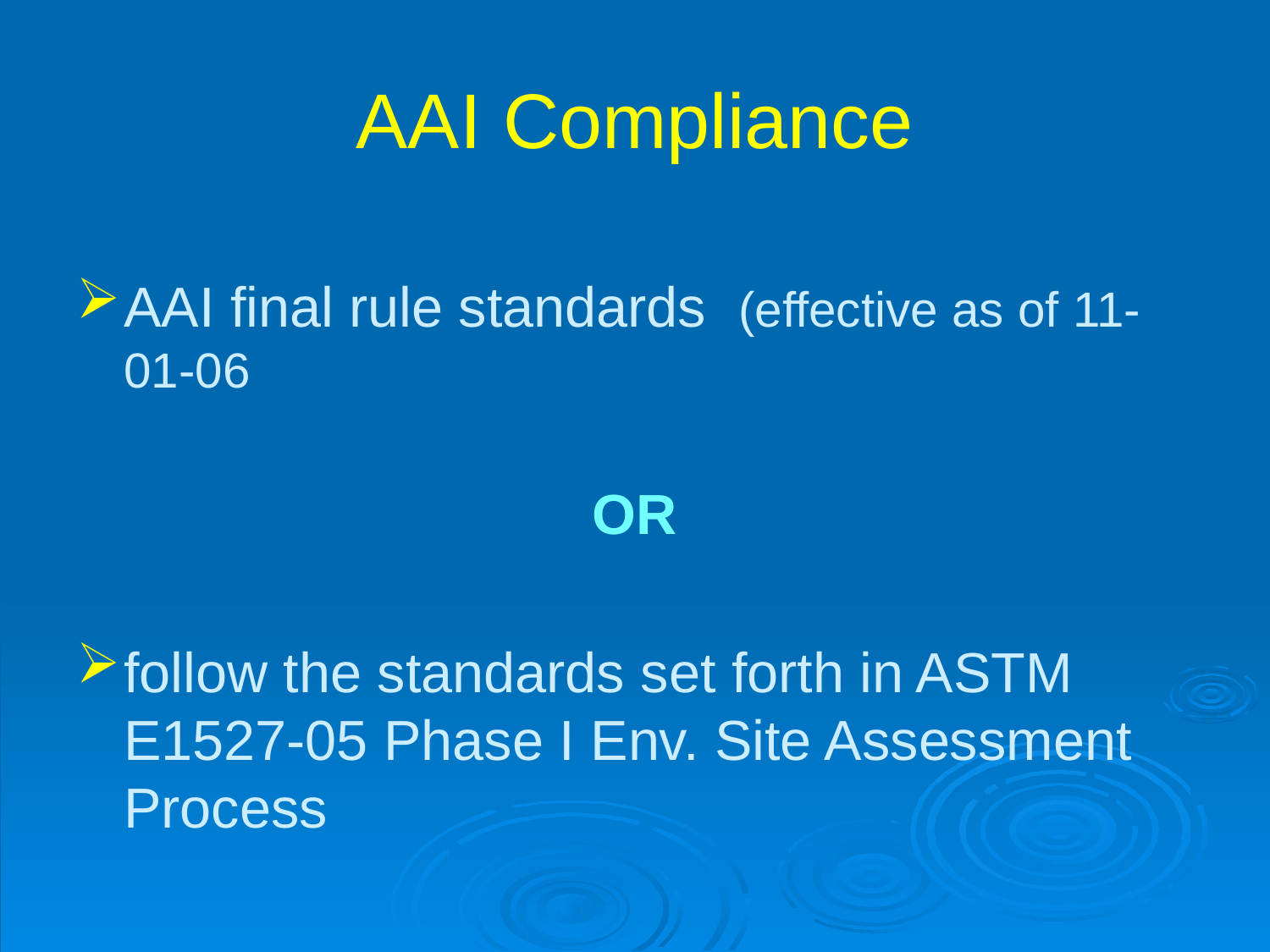

# AAI Compliance
AAI final rule standards  (effective as of 11-01-06

OR

follow the standards set forth in ASTM E1527-05 Phase I Env. Site Assessment Process